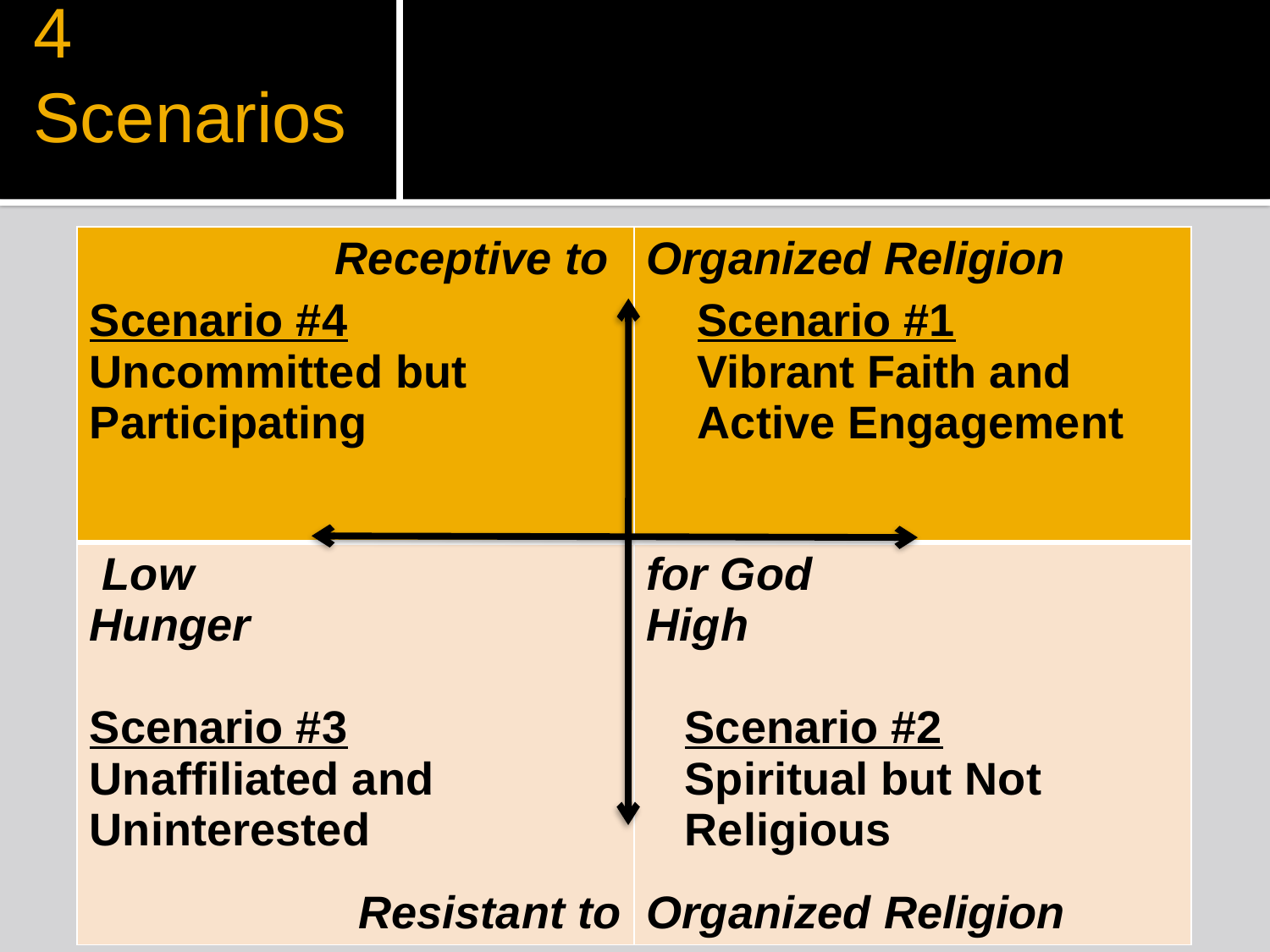

# 4 Scenarios
| Receptive to Scenario #4 Uncommitted but Participating | Organized Religion Scenario #1 Vibrant Faith and Active Engagement |
| --- | --- |
| Low Hunger Scenario #3 Unaffiliated and Uninterested Resistant to | for God High Scenario #2 Spiritual but Not Religious Organized Religion |